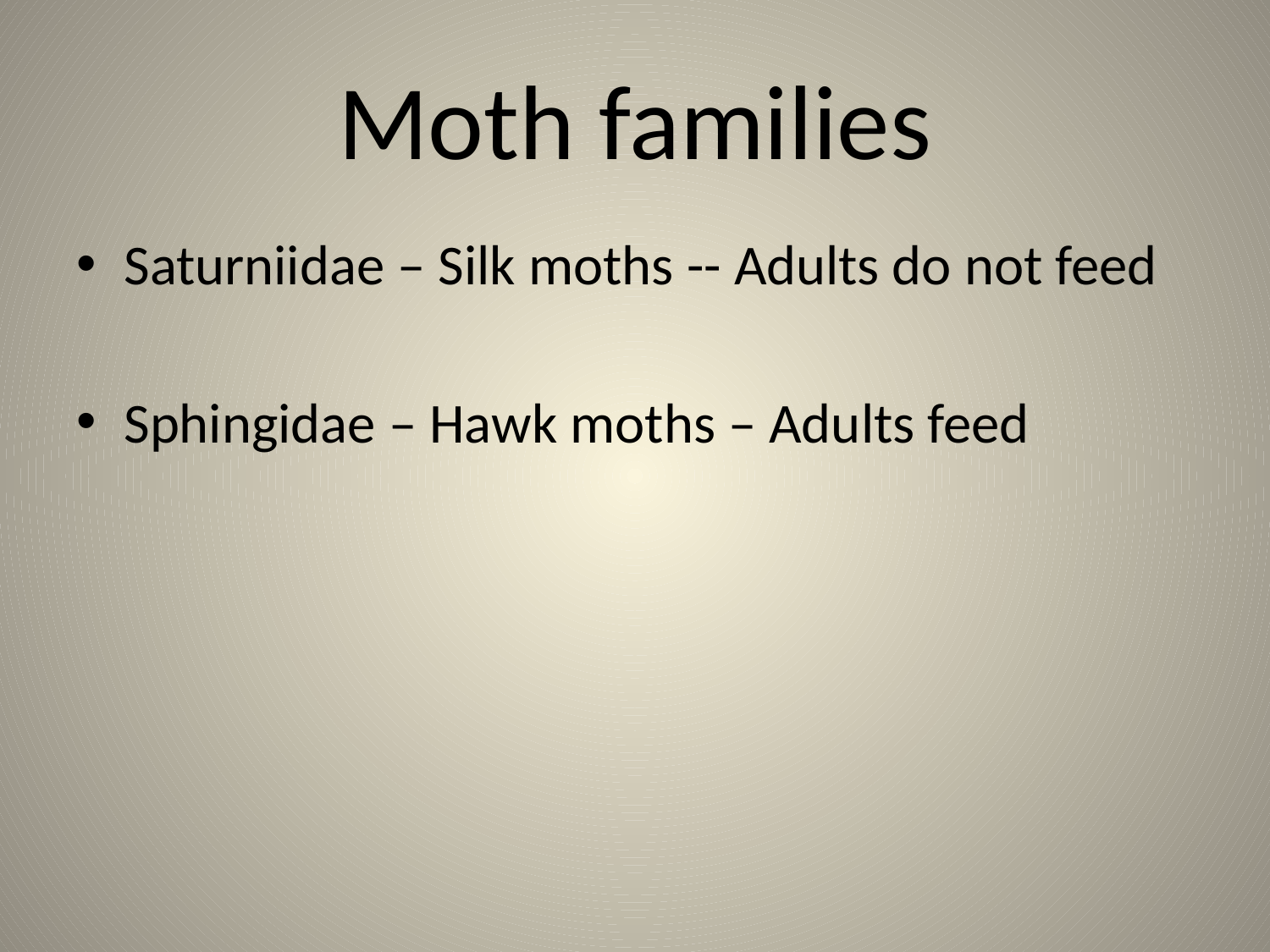

# Moth families
Saturniidae – Silk moths -- Adults do not feed

Sphingidae – Hawk moths – Adults feed